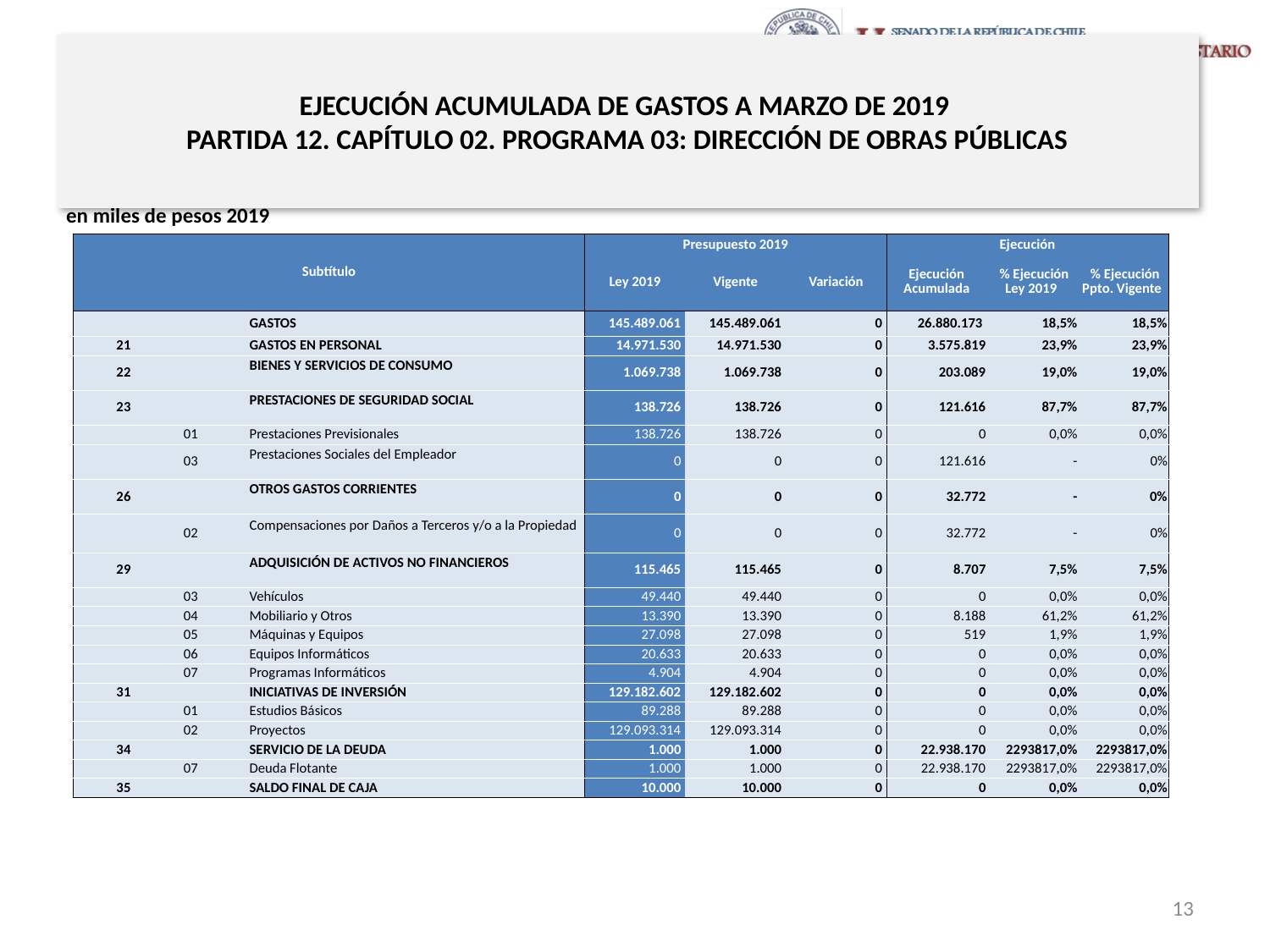

# EJECUCIÓN ACUMULADA DE GASTOS A MARZO DE 2019 PARTIDA 12. CAPÍTULO 02. PROGRAMA 03: DIRECCIÓN DE OBRAS PÚBLICAS
en miles de pesos 2019
| Subtítulo |  |  |  | Presupuesto 2019 |  |  | Ejecución |  |  |
| --- | --- | --- | --- | --- | --- | --- | --- | --- | --- |
|  |  |  |  | Ley 2019 | Vigente | Variación | Ejecución Acumulada | % Ejecución Ley 2019 | % Ejecución Ppto. Vigente |
|  |  |  | GASTOS | 145.489.061 | 145.489.061 | 0 | 26.880.173 | 18,5% | 18,5% |
| 21 |  |  | GASTOS EN PERSONAL | 14.971.530 | 14.971.530 | 0 | 3.575.819 | 23,9% | 23,9% |
| 22 |  |  | BIENES Y SERVICIOS DE CONSUMO | 1.069.738 | 1.069.738 | 0 | 203.089 | 19,0% | 19,0% |
| 23 |  |  | PRESTACIONES DE SEGURIDAD SOCIAL | 138.726 | 138.726 | 0 | 121.616 | 87,7% | 87,7% |
|  | 01 |  | Prestaciones Previsionales | 138.726 | 138.726 | 0 | 0 | 0,0% | 0,0% |
|  | 03 |  | Prestaciones Sociales del Empleador | 0 | 0 | 0 | 121.616 | - | 0% |
| 26 |  |  | OTROS GASTOS CORRIENTES | 0 | 0 | 0 | 32.772 | - | 0% |
|  | 02 |  | Compensaciones por Daños a Terceros y/o a la Propiedad | 0 | 0 | 0 | 32.772 | - | 0% |
| 29 |  |  | ADQUISICIÓN DE ACTIVOS NO FINANCIEROS | 115.465 | 115.465 | 0 | 8.707 | 7,5% | 7,5% |
|  | 03 |  | Vehículos | 49.440 | 49.440 | 0 | 0 | 0,0% | 0,0% |
|  | 04 |  | Mobiliario y Otros | 13.390 | 13.390 | 0 | 8.188 | 61,2% | 61,2% |
|  | 05 |  | Máquinas y Equipos | 27.098 | 27.098 | 0 | 519 | 1,9% | 1,9% |
|  | 06 |  | Equipos Informáticos | 20.633 | 20.633 | 0 | 0 | 0,0% | 0,0% |
|  | 07 |  | Programas Informáticos | 4.904 | 4.904 | 0 | 0 | 0,0% | 0,0% |
| 31 |  |  | INICIATIVAS DE INVERSIÓN | 129.182.602 | 129.182.602 | 0 | 0 | 0,0% | 0,0% |
|  | 01 |  | Estudios Básicos | 89.288 | 89.288 | 0 | 0 | 0,0% | 0,0% |
|  | 02 |  | Proyectos | 129.093.314 | 129.093.314 | 0 | 0 | 0,0% | 0,0% |
| 34 |  |  | SERVICIO DE LA DEUDA | 1.000 | 1.000 | 0 | 22.938.170 | 2293817,0% | 2293817,0% |
|  | 07 |  | Deuda Flotante | 1.000 | 1.000 | 0 | 22.938.170 | 2293817,0% | 2293817,0% |
| 35 |  |  | SALDO FINAL DE CAJA | 10.000 | 10.000 | 0 | 0 | 0,0% | 0,0% |
Fuente: Elaboración propia en base  a Informes de ejecución presupuestaria mensual de DIPRES
13